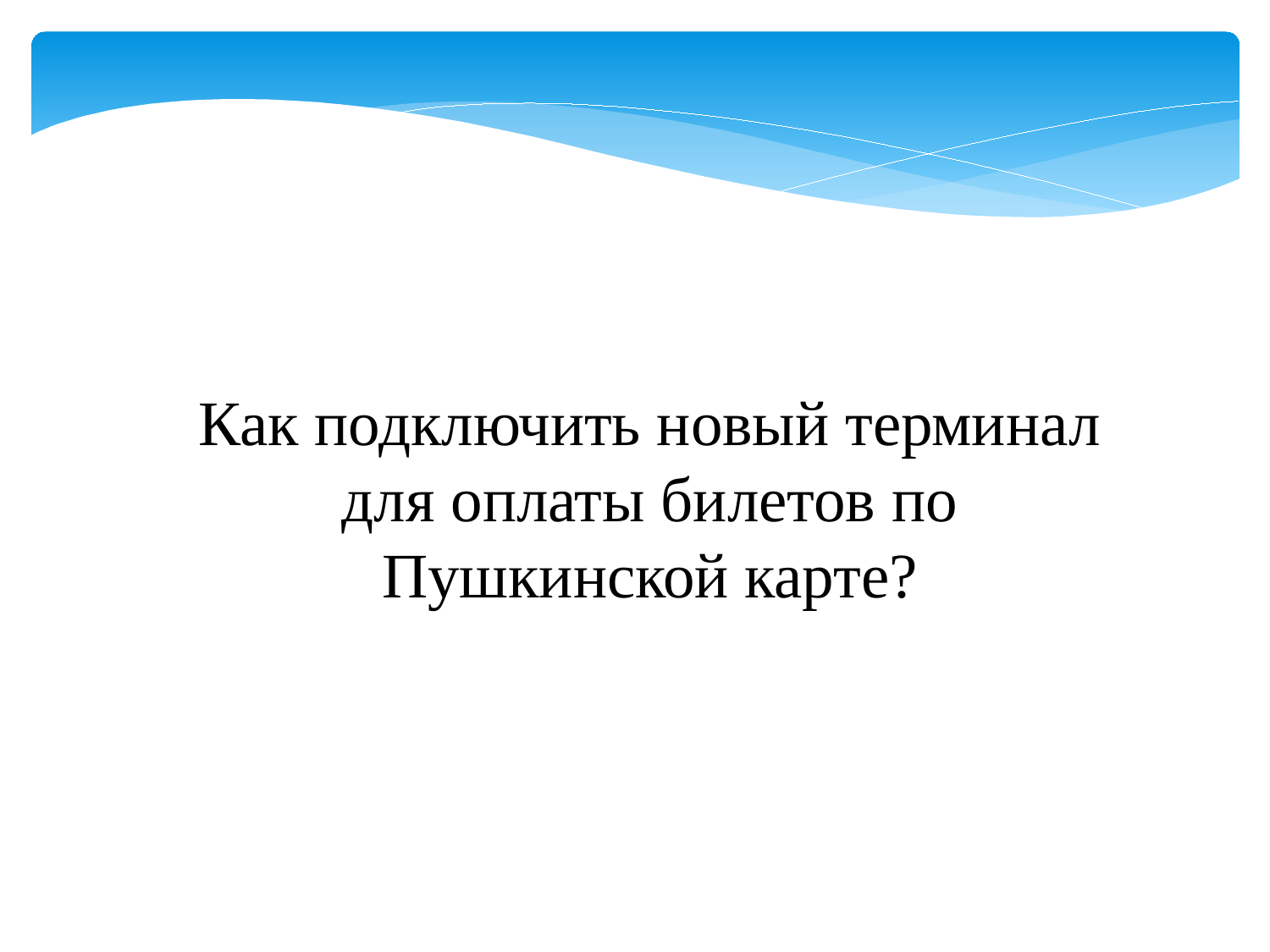

Как подключить новый терминал для оплаты билетов по Пушкинской карте?